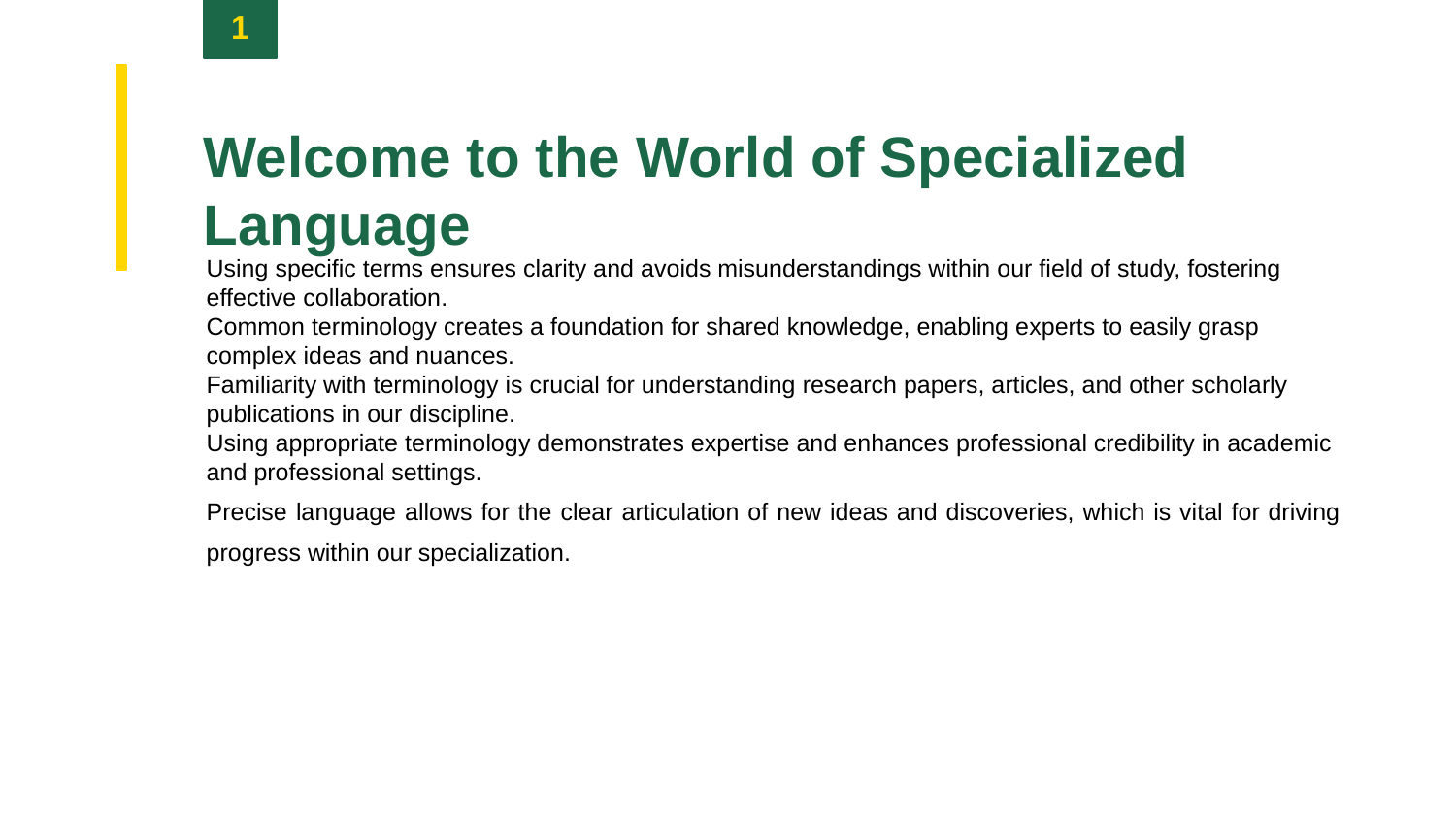

1

Welcome to the World of Specialized Language
Using specific terms ensures clarity and avoids misunderstandings within our field of study, fostering effective collaboration.
Common terminology creates a foundation for shared knowledge, enabling experts to easily grasp complex ideas and nuances.
Familiarity with terminology is crucial for understanding research papers, articles, and other scholarly publications in our discipline.
Using appropriate terminology demonstrates expertise and enhances professional credibility in academic and professional settings.
Precise language allows for the clear articulation of new ideas and discoveries, which is vital for driving progress within our specialization.